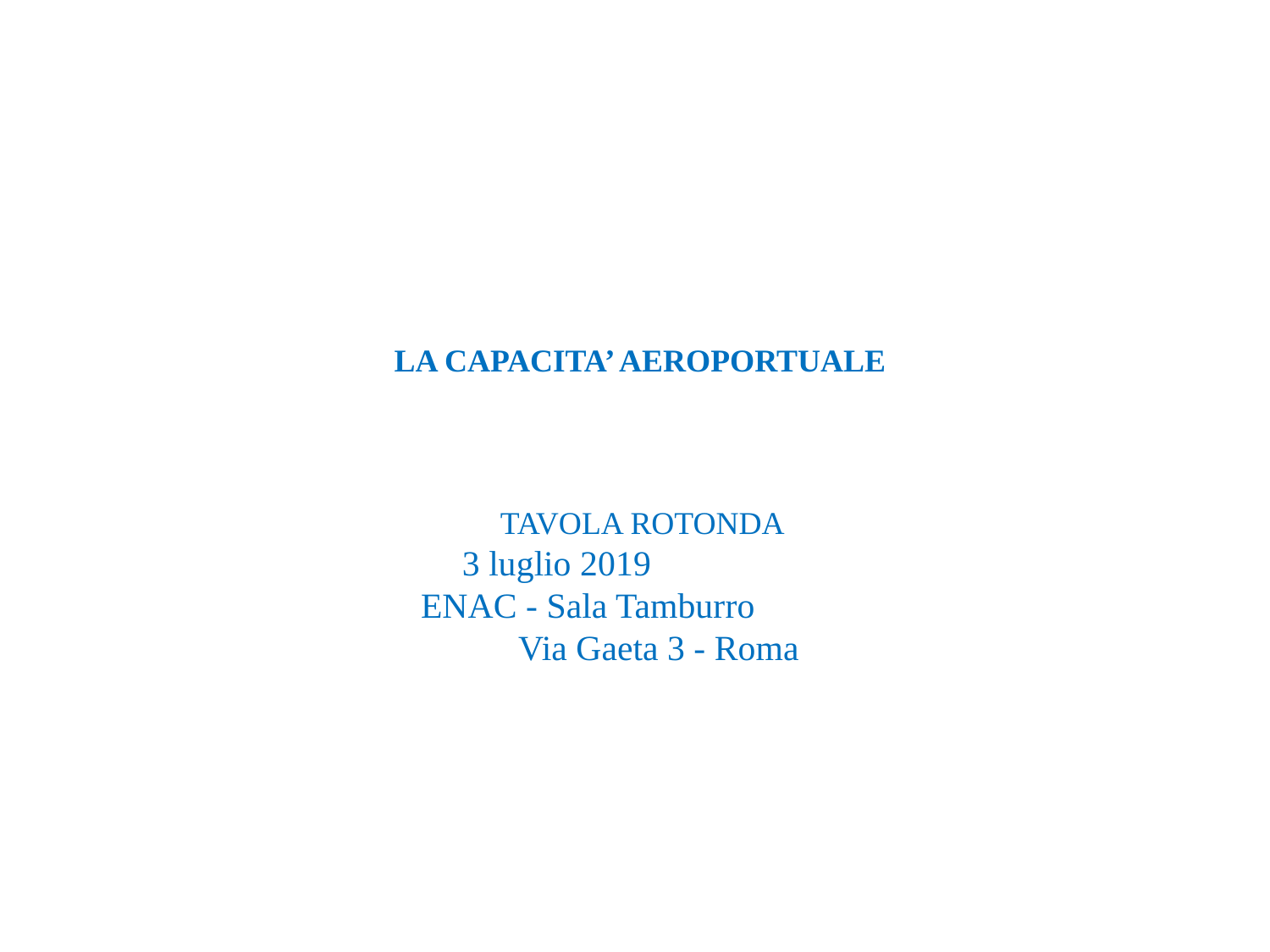

LA CAPACITA’ AEROPORTUALE
TAVOLA ROTONDA
3 luglio 2019
ENAC - Sala Tamburro                 Via Gaeta 3 - Roma